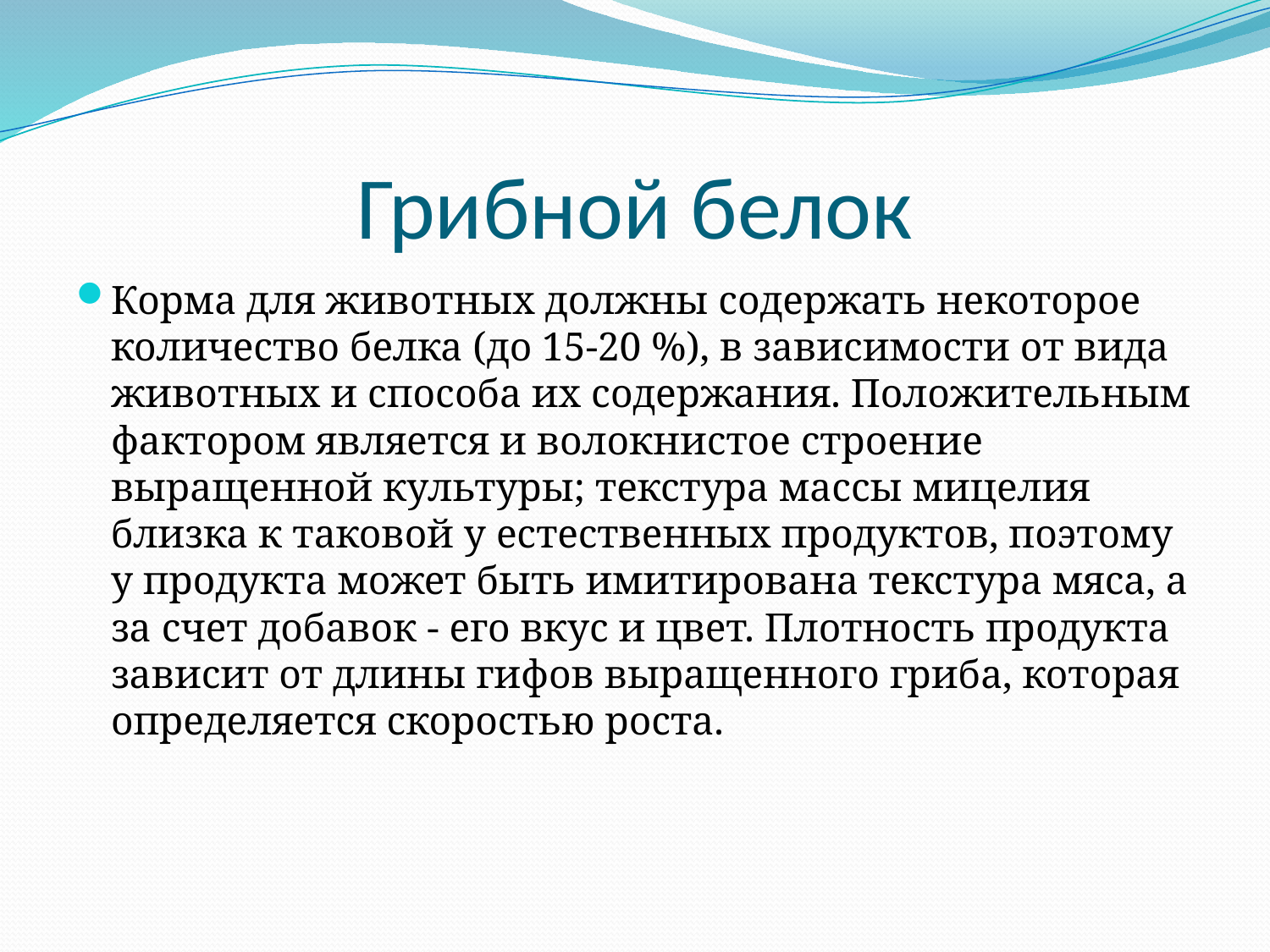

# Грибной белок
Корма для животных должны содержать некоторое количество белка (до 15-20 %), в зависимости от вида животных и способа их содержания. Положительным фактором является и волокнистое строение выращенной культуры; текстура массы мицелия близка к таковой у естественных продуктов, поэтому у продукта может быть имитирована текстура мяса, а за счет добавок - его вкус и цвет. Плотность продукта зависит от длины гифов выращенного гриба, которая определяется скоростью роста.